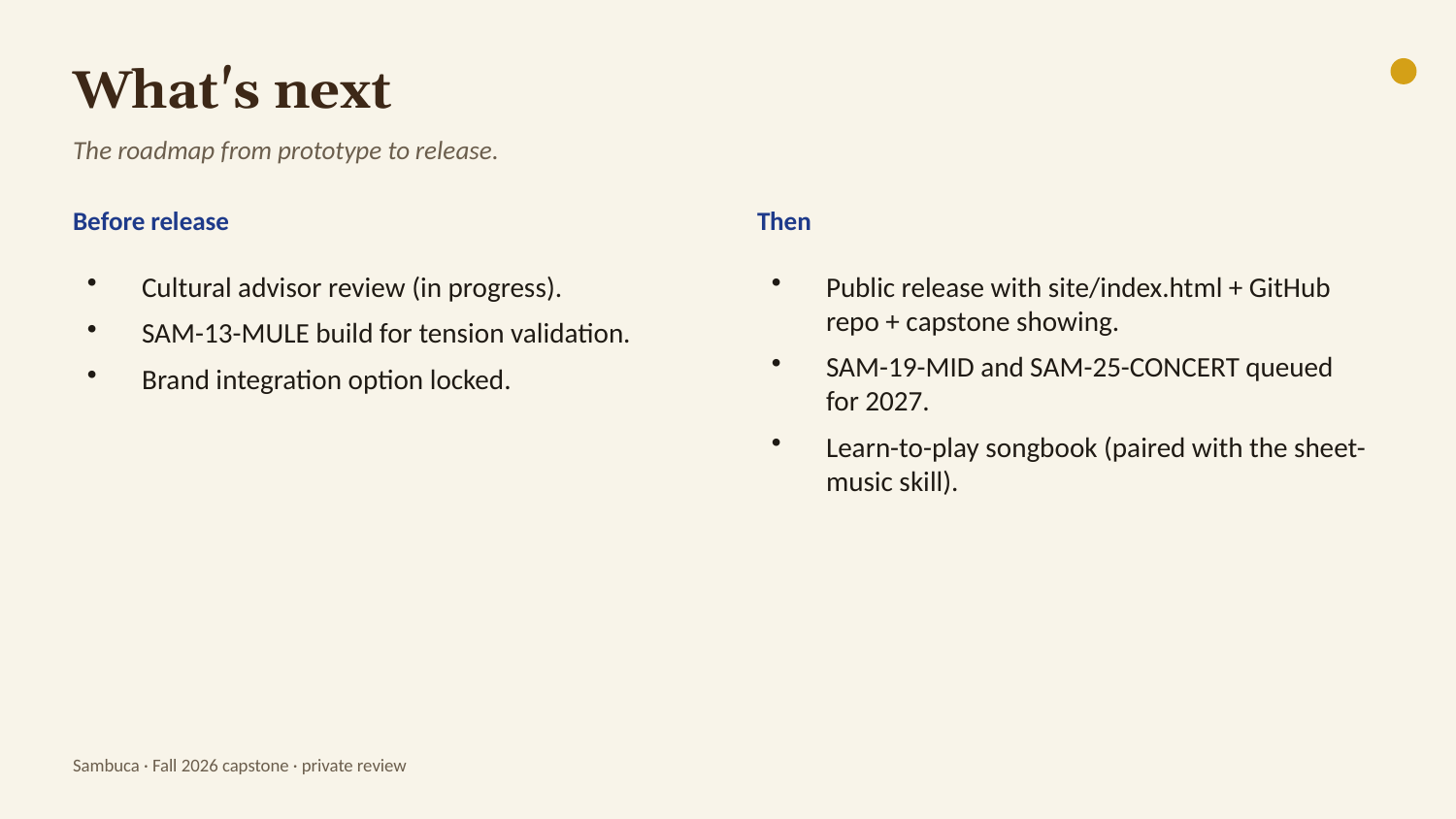

What's next

The roadmap from prototype to release.
Before release
Then
Cultural advisor review (in progress).
SAM-13-MULE build for tension validation.
Brand integration option locked.
Public release with site/index.html + GitHub repo + capstone showing.
SAM-19-MID and SAM-25-CONCERT queued for 2027.
Learn-to-play songbook (paired with the sheet-music skill).
Sambuca · Fall 2026 capstone · private review